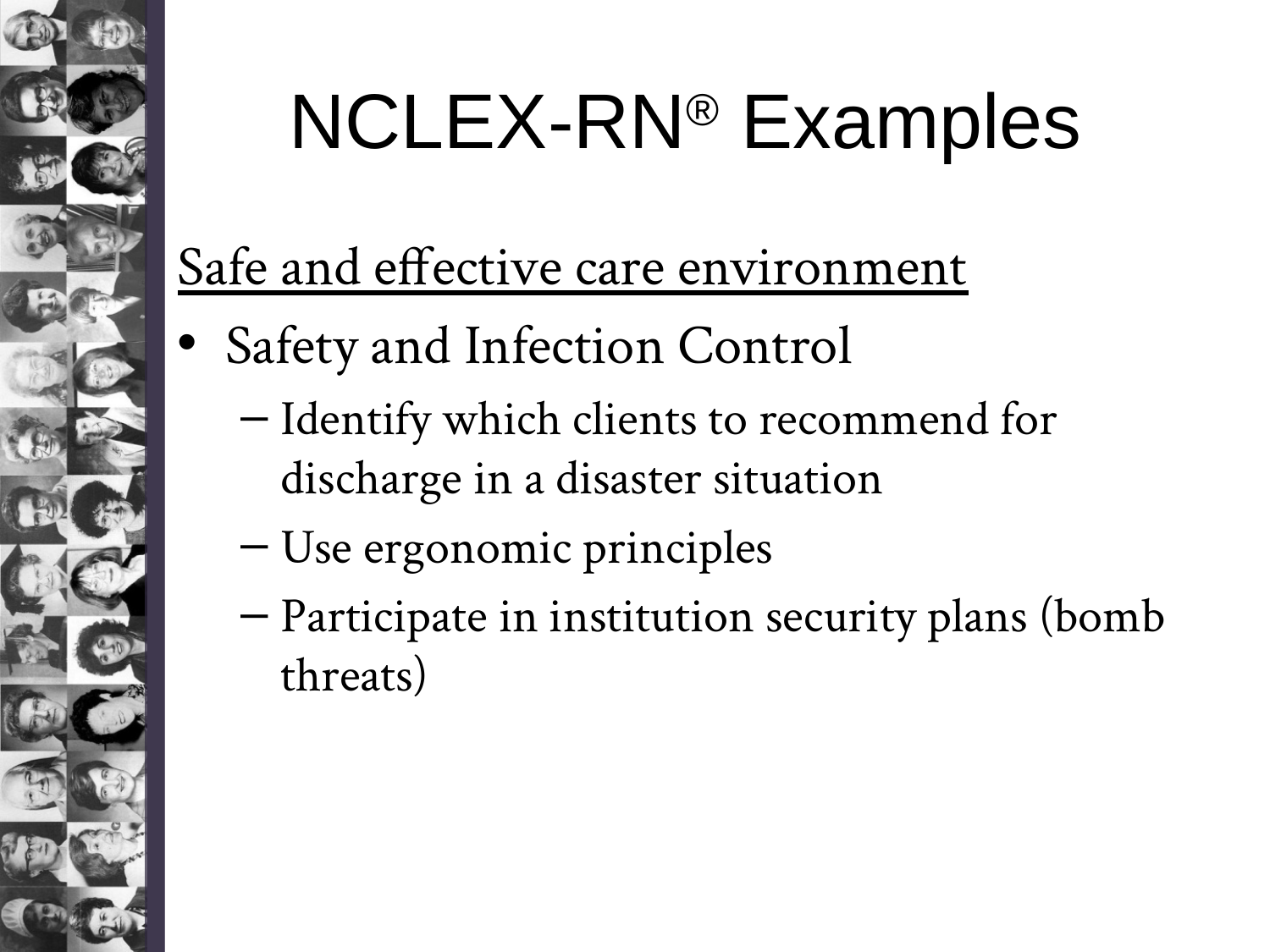

# NCLEX-RN® Examples
Safe and effective care environment
Safety and Infection Control
Identify which clients to recommend for discharge in a disaster situation
Use ergonomic principles
Participate in institution security plans (bomb threats)